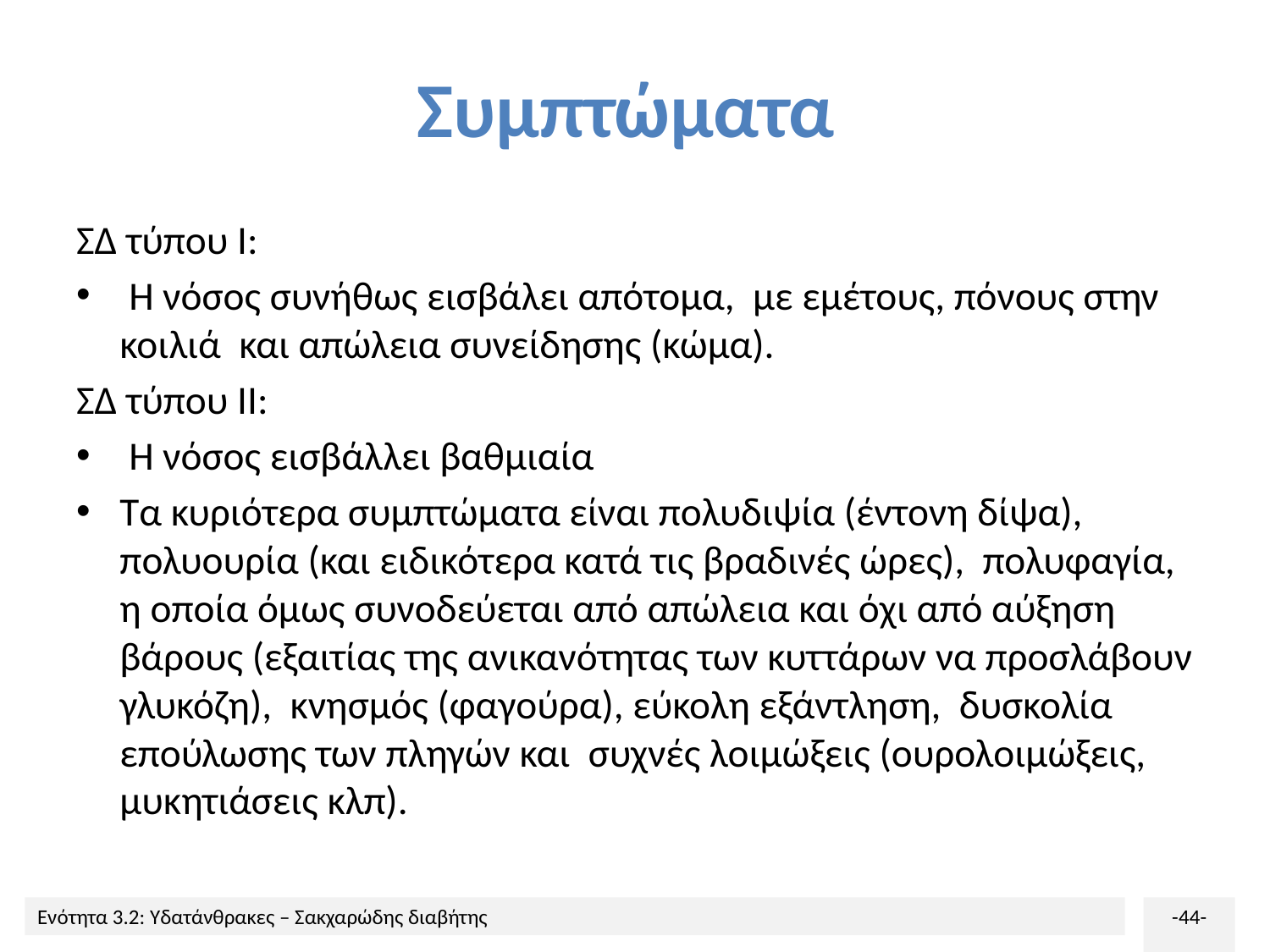

# Συμπτώματα
ΣΔ τύπου Ι:
 Η νόσος συνήθως εισβάλει απότομα,  με εμέτους, πόνους στην κοιλιά  και απώλεια συνείδησης (κώμα).
ΣΔ τύπου ΙΙ:
 Η νόσος εισβάλλει βαθμιαία
Τα κυριότερα συμπτώματα είναι πολυδιψία (έντονη δίψα),  πολυουρία (και ειδικότερα κατά τις βραδινές ώρες),  πολυφαγία, η οποία όμως συνοδεύεται από απώλεια και όχι από αύξηση βάρους (εξαιτίας της ανικανότητας των κυττάρων να προσλάβουν γλυκόζη),  κνησμός (φαγούρα), εύκολη εξάντληση,  δυσκολία επούλωσης των πληγών και  συχνές λοιμώξεις (ουρολοιμώξεις, μυκητιάσεις κλπ).